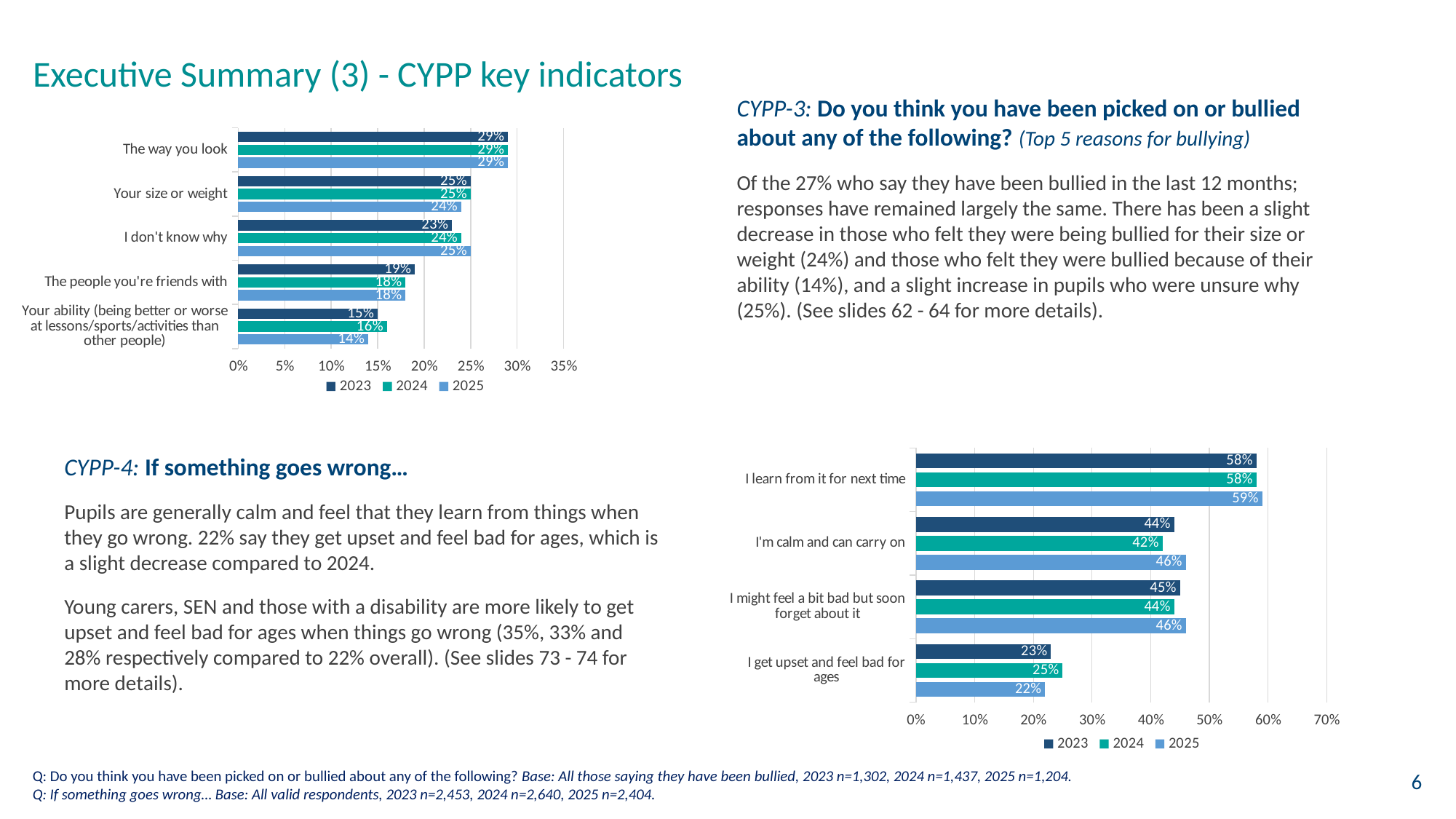

# Executive Summary (3) - CYPP key indicators
CYPP-3: Do you think you have been picked on or bullied about any of the following? (Top 5 reasons for bullying)
Of the 27% who say they have been bullied in the last 12 months; responses have remained largely the same. There has been a slight decrease in those who felt they were being bullied for their size or weight (24%) and those who felt they were bullied because of their ability (14%), and a slight increase in pupils who were unsure why (25%). (See slides 62 - 64 for more details).

### Chart

| Category | 2025 | 2024 | 2023 |
|---|---|---|---|
| Your ability (being better or worse at lessons/sports/activities than other people) | 0.14 | 0.16 | 0.15 |
| The people you're friends with | 0.18 | 0.18 | 0.19 |
| I don't know why | 0.25 | 0.24 | 0.23 |
| Your size or weight | 0.24 | 0.25 | 0.25 |
| The way you look | 0.29 | 0.29 | 0.29 |

### Chart

| Category | 2025 | 2024 | 2023 |
|---|---|---|---|
| I get upset and feel bad for ages | 0.22 | 0.25 | 0.23 |
| I might feel a bit bad but soon forget about it | 0.46 | 0.44 | 0.45 |
| I'm calm and can carry on | 0.46 | 0.42 | 0.44 |
| I learn from it for next time | 0.59 | 0.58 | 0.58 |
CYPP-4: If something goes wrong…
Pupils are generally calm and feel that they learn from things when they go wrong. 22% say they get upset and feel bad for ages, which is a slight decrease compared to 2024.
Young carers, SEN and those with a disability are more likely to get upset and feel bad for ages when things go wrong (35%, 33% and 28% respectively compared to 22% overall). (See slides 73 - 74 for more details).

Q: Do you think you have been picked on or bullied about any of the following? Base: All those saying they have been bullied, 2023 n=1,302, 2024 n=1,437, 2025 n=1,204.
Q: If something goes wrong… Base: All valid respondents, 2023 n=2,453, 2024 n=2,640, 2025 n=2,404.